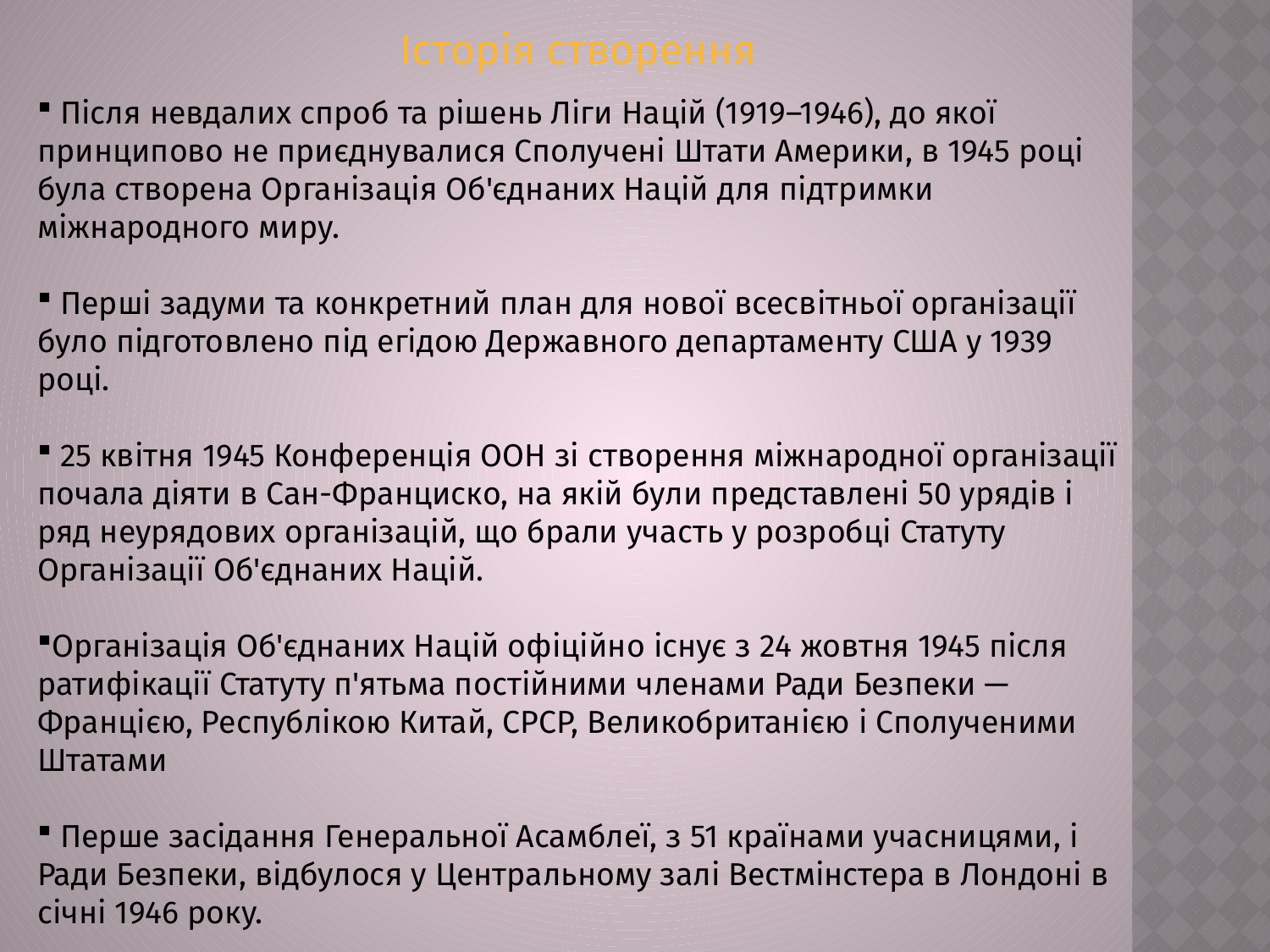

Історія створення
 Після невдалих спроб та рішень Ліги Націй (1919–1946), до якої принципово не приєднувалися Сполучені Штати Америки, в 1945 році була створена Організація Об'єднаних Націй для підтримки міжнародного миру.

 Перші задуми та конкретний план для нової всесвітньої організації було підготовлено під егідою Державного департаменту США у 1939 році.

 25 квітня 1945 Конференція ООН зі створення міжнародної організації почала діяти в Сан-Франциско, на якій були представлені 50 урядів і ряд неурядових організацій, що брали участь у розробці Статуту Організації Об'єднаних Націй.

Організація Об'єднаних Націй офіційно існує з 24 жовтня 1945 після ратифікації Статуту п'ятьма постійними членами Ради Безпеки — Францією, Республікою Китай, СРСР, Великобританією і Сполученими Штатами

 Перше засідання Генеральної Асамблеї, з 51 країнами учасницями, і Ради Безпеки, відбулося у Центральному залі Вестмінстера в Лондоні в січні 1946 року.